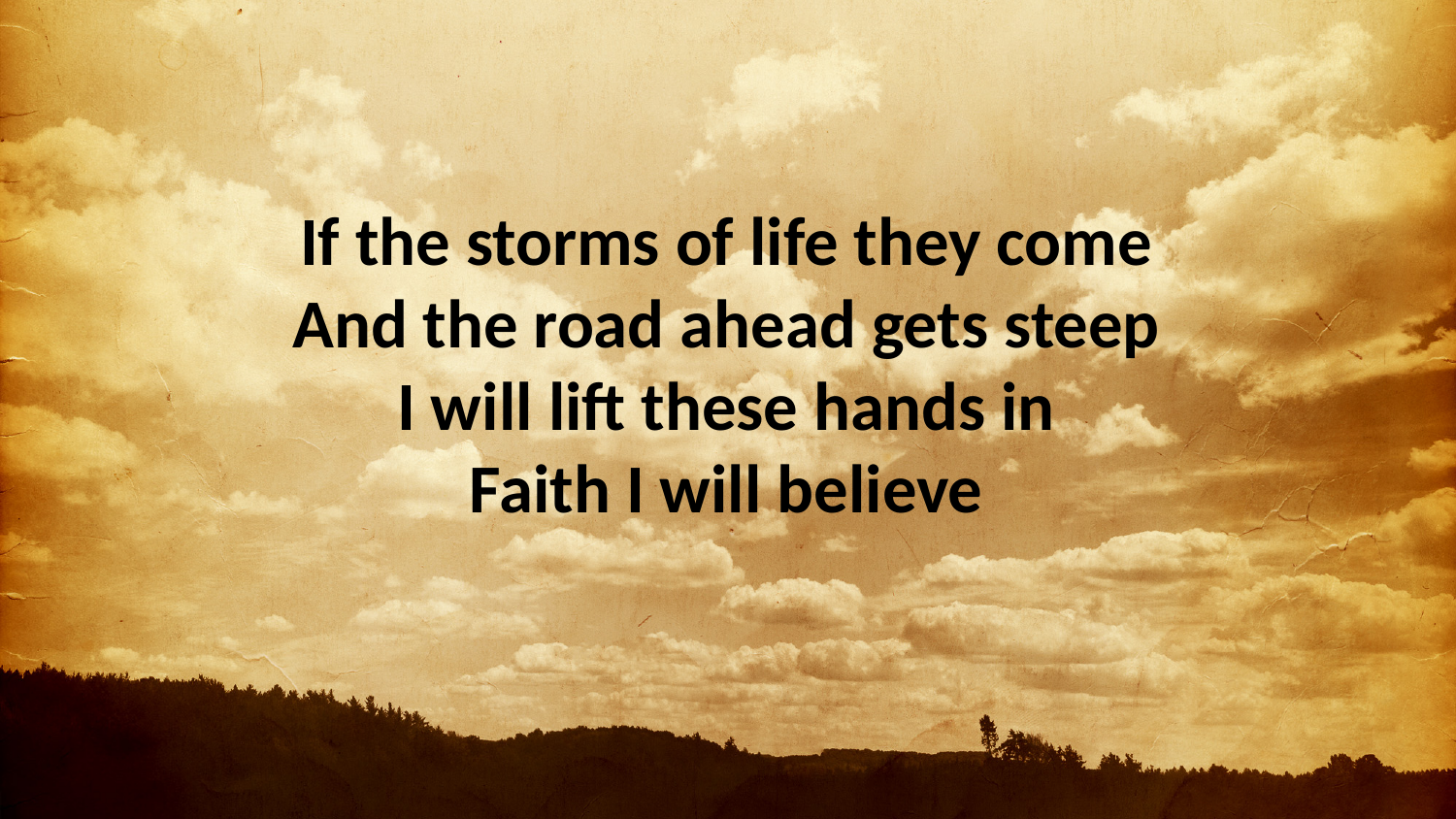

If the storms of life they come
And the road ahead gets steep
I will lift these hands in
Faith I will believe